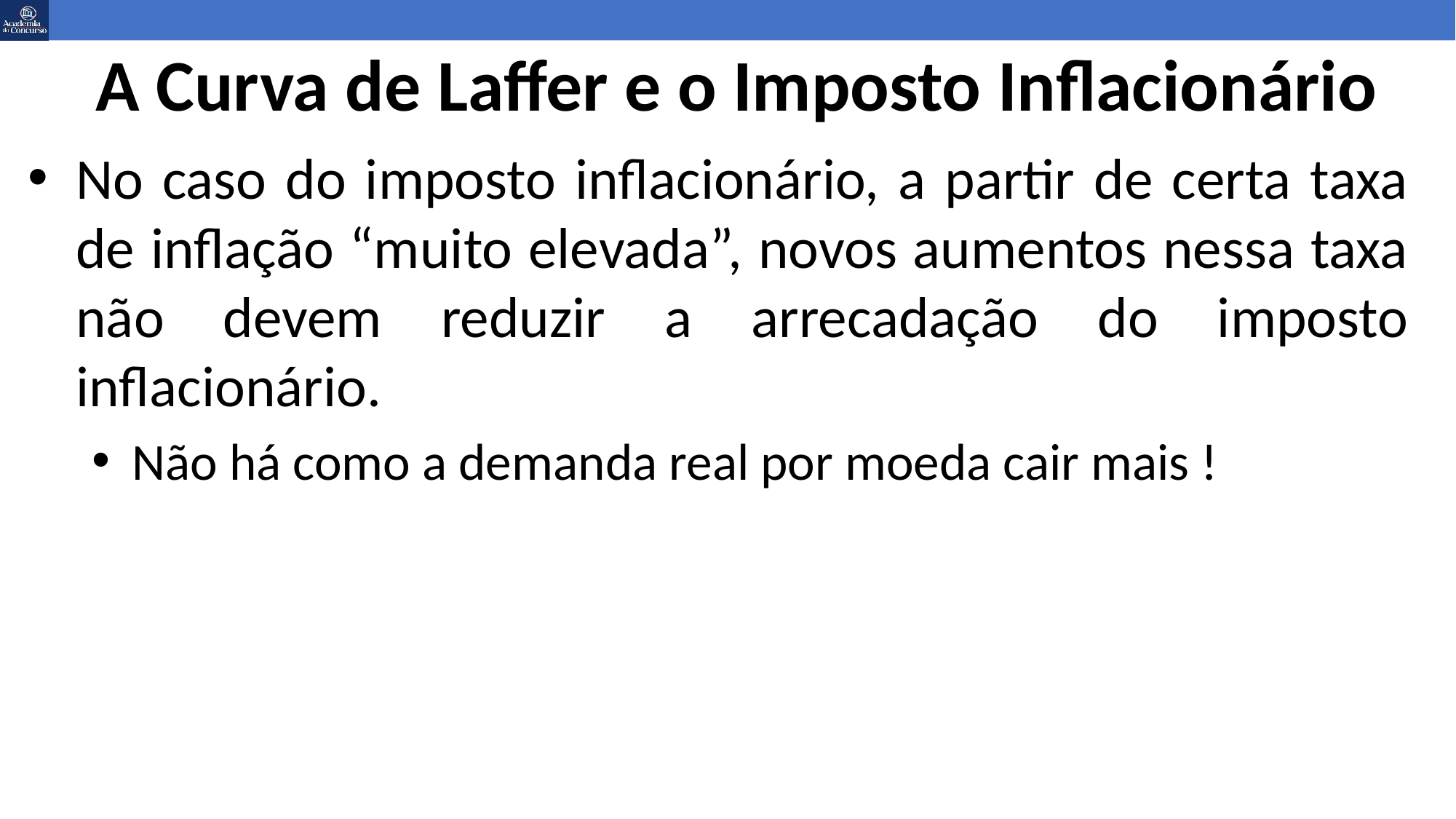

# A Curva de Laffer e o Imposto Inflacionário
No caso do imposto inflacionário, a partir de certa taxa de inflação “muito elevada”, novos aumentos nessa taxa não devem reduzir a arrecadação do imposto inflacionário.
Não há como a demanda real por moeda cair mais !